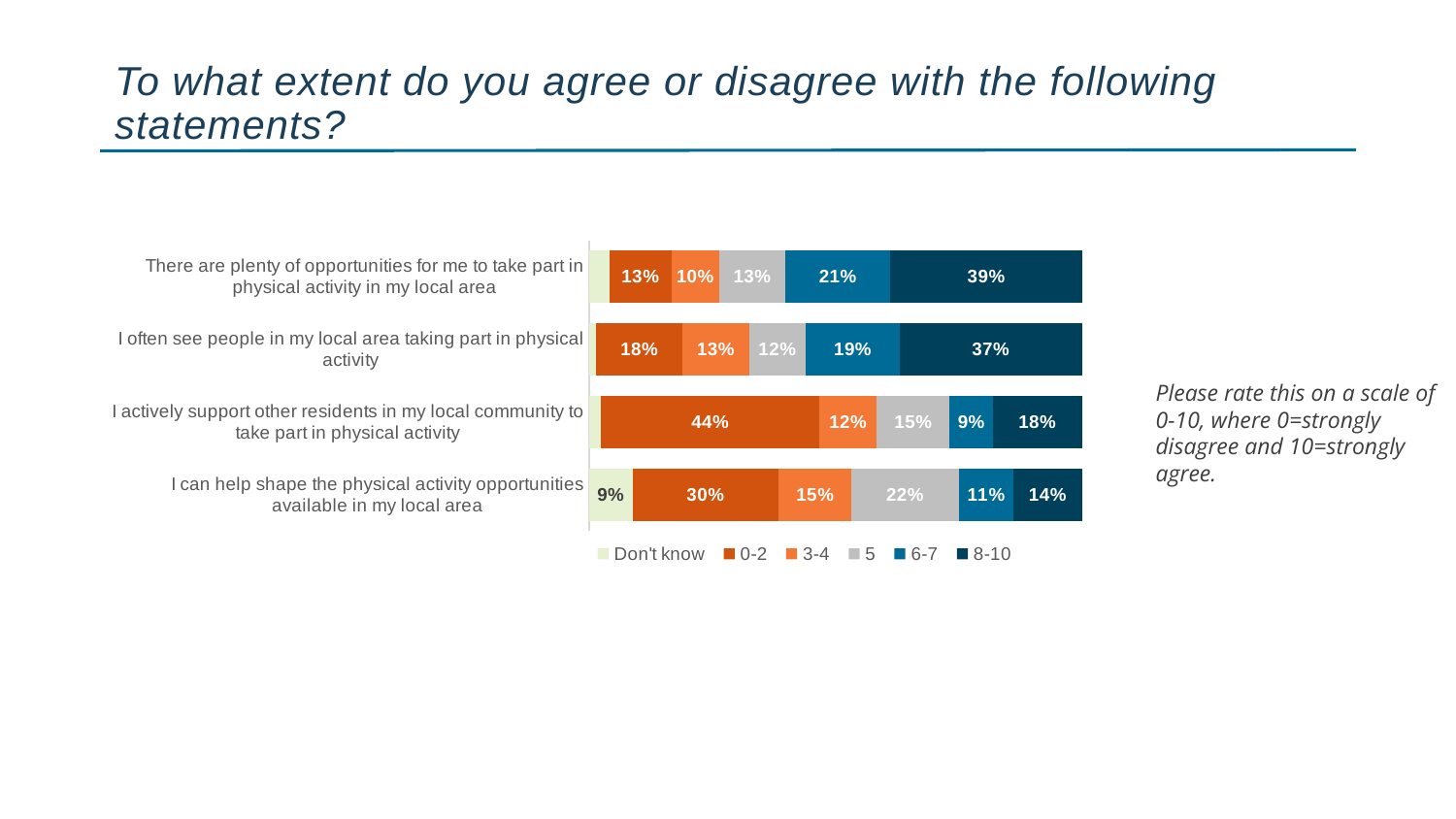

# To what extent do you agree or disagree with the following statements?

### Chart

| Category | Don't know | 0-2 | 3-4 | 5 | 6-7 | 8-10 |
|---|---|---|---|---|---|---|
| There are plenty of opportunities for me to take part in physical activity in my local area | 0.04166666666666666 | 0.12499999999999999 | 0.09722222222222221 | 0.13425925925925927 | 0.21296296296296297 | 0.3888888888888889 |
| I often see people in my local area taking part in physical activity | 0.013888888888888888 | 0.17592592592592593 | 0.13425925925925924 | 0.11574074074074074 | 0.18981481481481483 | 0.37037037037037035 |
| I actively support other residents in my local community to take part in physical activity | 0.02314814814814815 | 0.4444444444444445 | 0.11574074074074076 | 0.14814814814814814 | 0.08796296296296297 | 0.18055555555555555 |
| I can help shape the physical activity opportunities available in my local area | 0.08796296296296297 | 0.2962962962962963 | 0.14814814814814814 | 0.2175925925925926 | 0.1111111111111111 | 0.1388888888888889 |
Please rate this on a scale of 0-10, where 0=strongly disagree and 10=strongly agree.